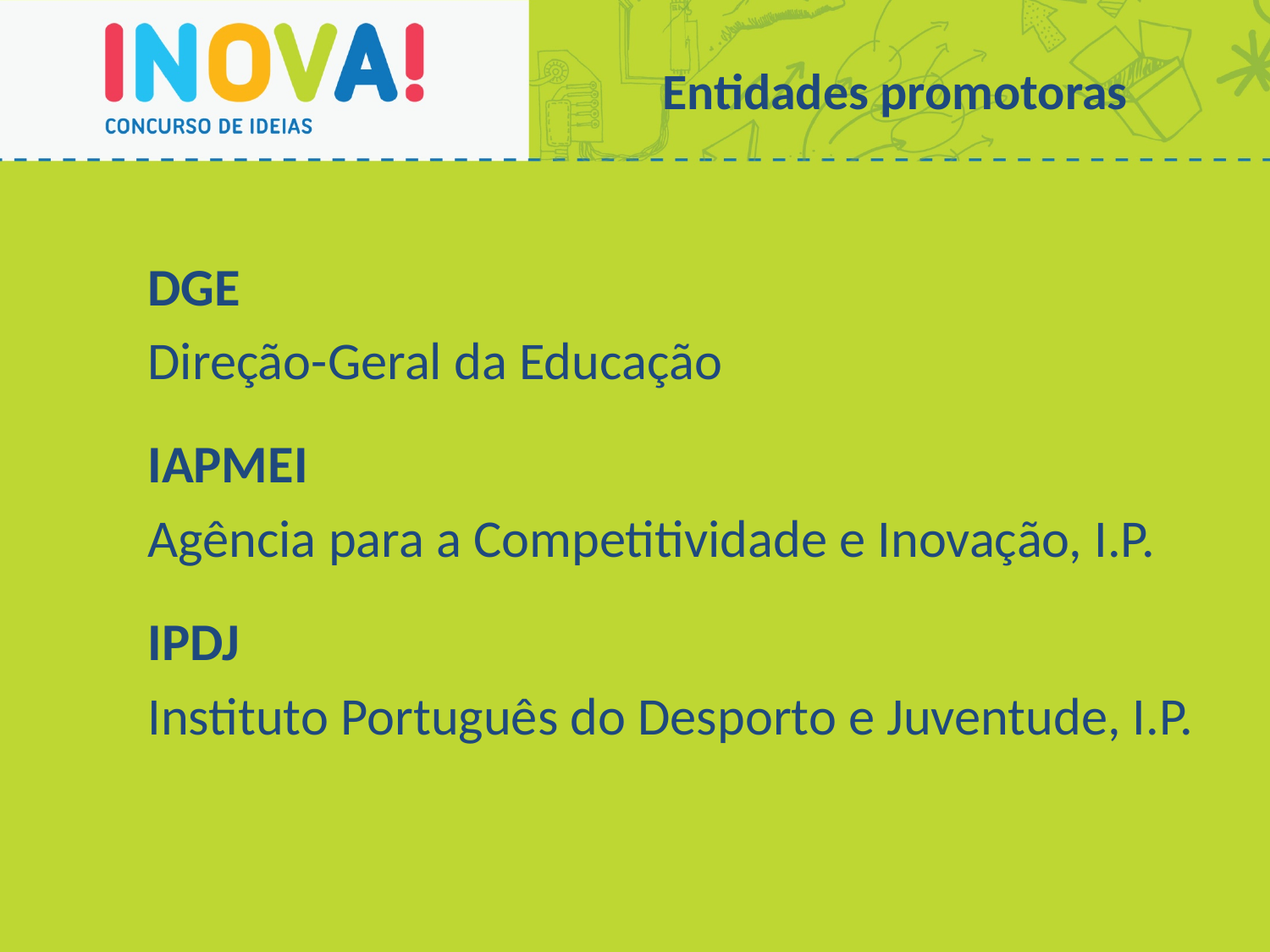

# Entidades promotoras

DGE
Direção-Geral da Educação

IAPMEI
Agência para a Competitividade e Inovação, I.P.

IPDJ
Instituto Português do Desporto e Juventude, I.P.